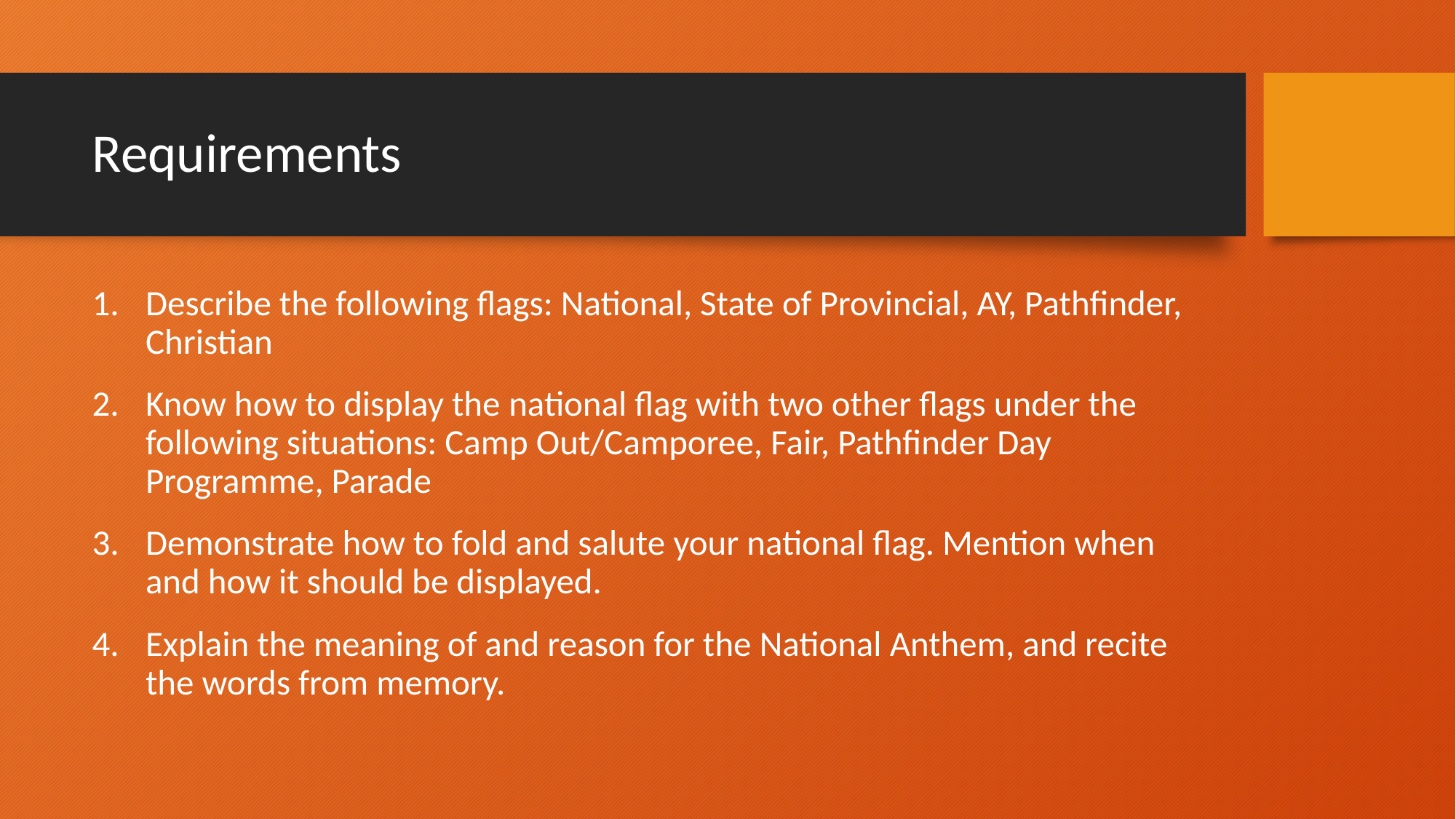

# Requirements
Describe the following flags: National, State of Provincial, AY, Pathfinder, Christian
Know how to display the national flag with two other flags under the following situations: Camp Out/Camporee, Fair, Pathfinder Day Programme, Parade
Demonstrate how to fold and salute your national flag. Mention when and how it should be displayed.
Explain the meaning of and reason for the National Anthem, and recite the words from memory.